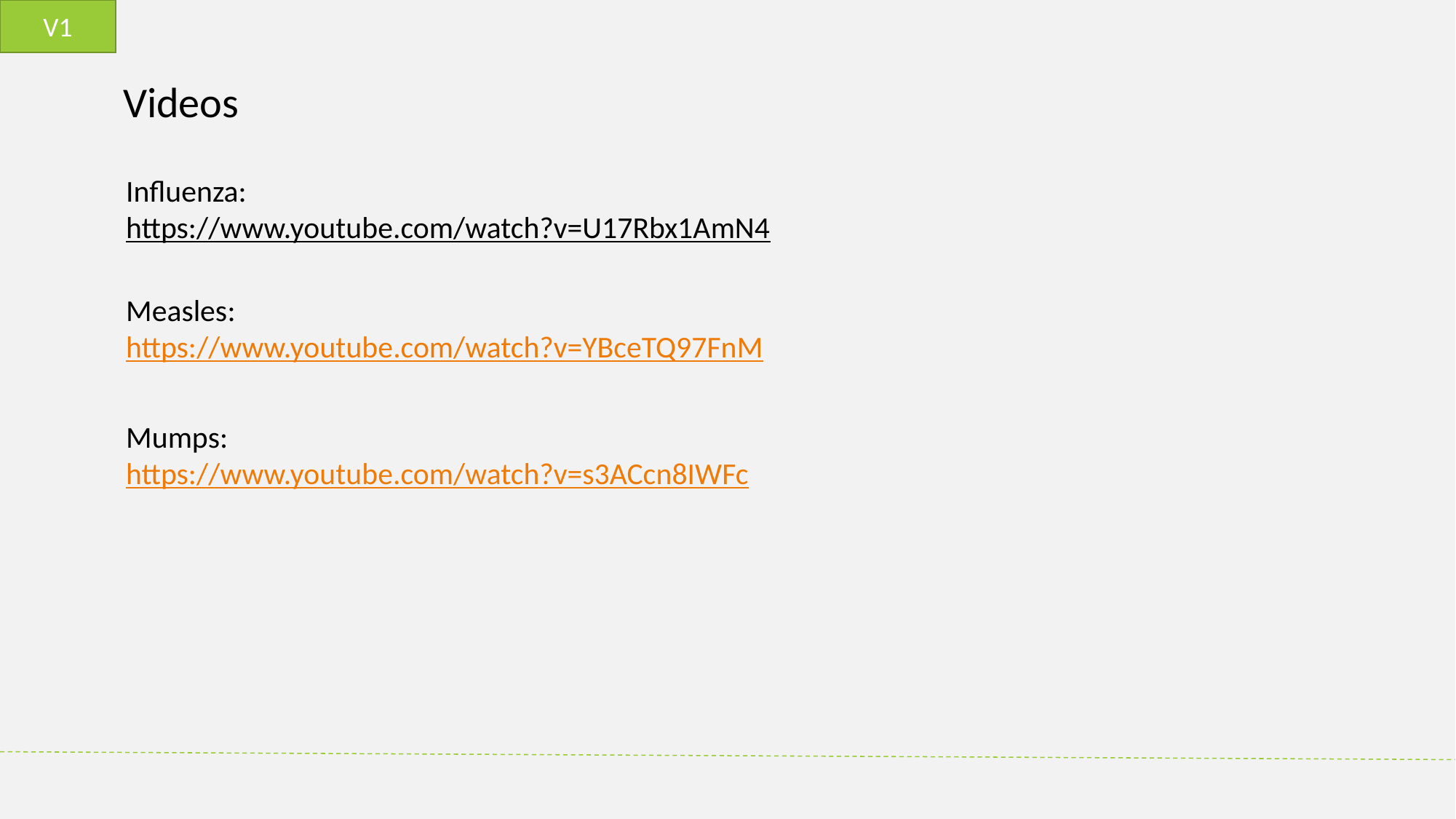

V1
Videos
Influenza:
https://www.youtube.com/watch?v=U17Rbx1AmN4
Measles:
https://www.youtube.com/watch?v=YBceTQ97FnM
Mumps:
https://www.youtube.com/watch?v=s3ACcn8IWFc